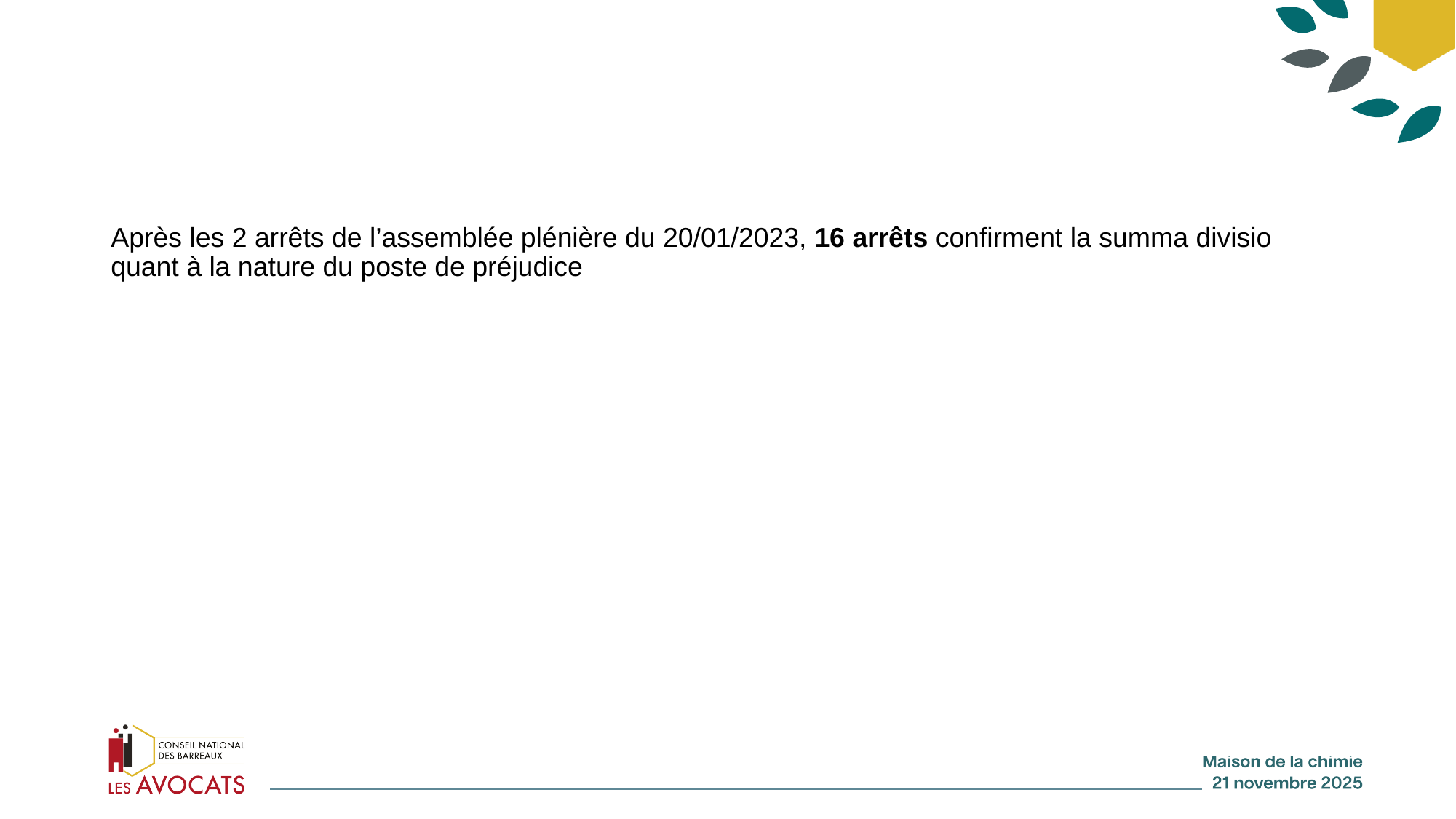

#
Après les 2 arrêts de l’assemblée plénière du 20/01/2023, 16 arrêts confirment la summa divisio  quant à la nature du poste de préjudice